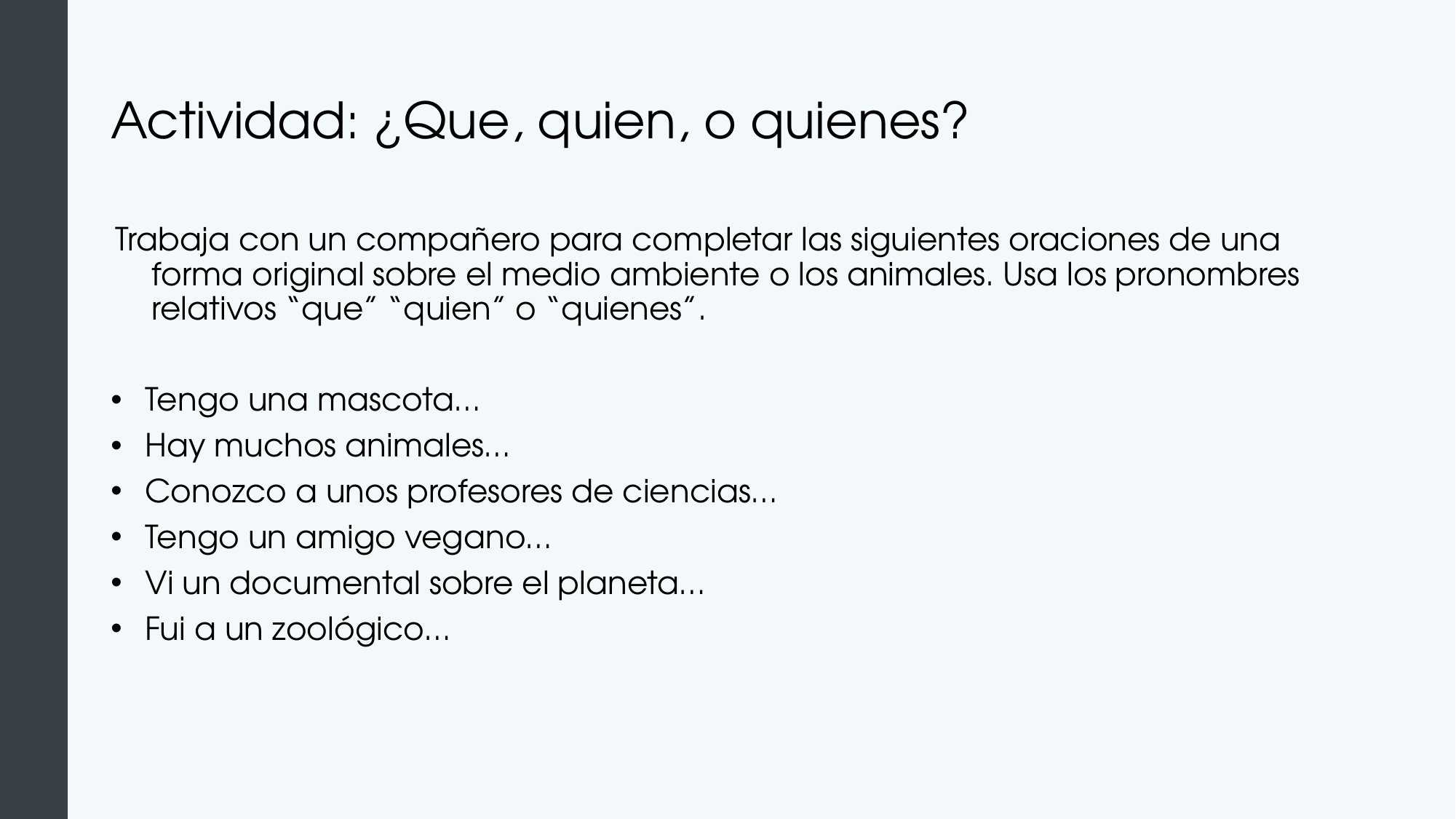

# Actividad: ¿Que, quien, o quienes?
Trabaja con un compañero para completar las siguientes oraciones de una forma original sobre el medio ambiente o los animales. Usa los pronombres relativos “que” “quien” o “quienes”.

Tengo una mascota…
Hay muchos animales…
Conozco a unos profesores de ciencias…
Tengo un amigo vegano…
Vi un documental sobre el planeta…
Fui a un zoológico…